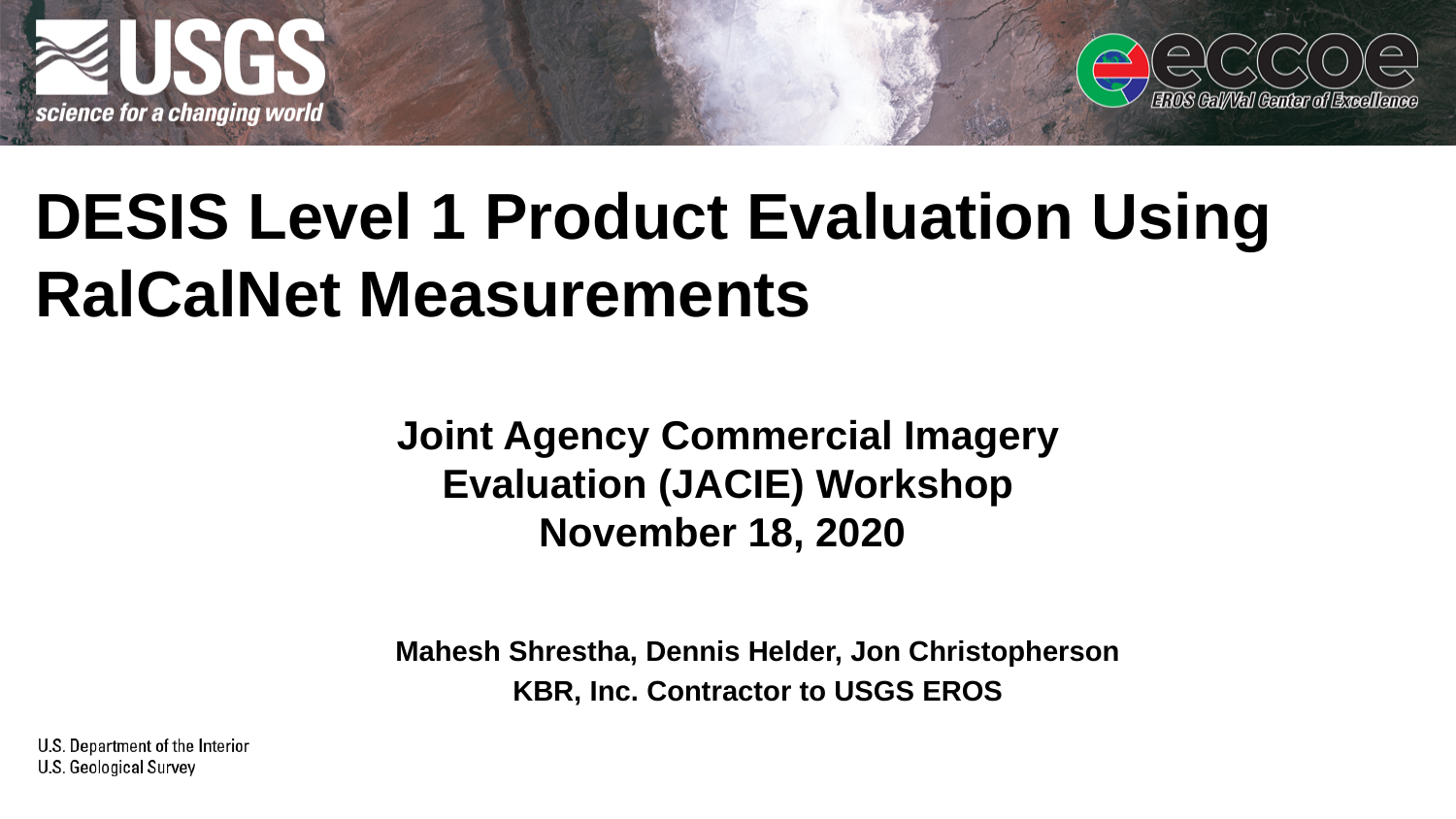

# DESIS Level 1 Product Evaluation Using RalCalNet Measurements
Joint Agency Commercial Imagery Evaluation (JACIE) Workshop
November 18, 2020

Mahesh Shrestha, Dennis Helder, Jon Christopherson
KBR, Inc. Contractor to USGS EROS